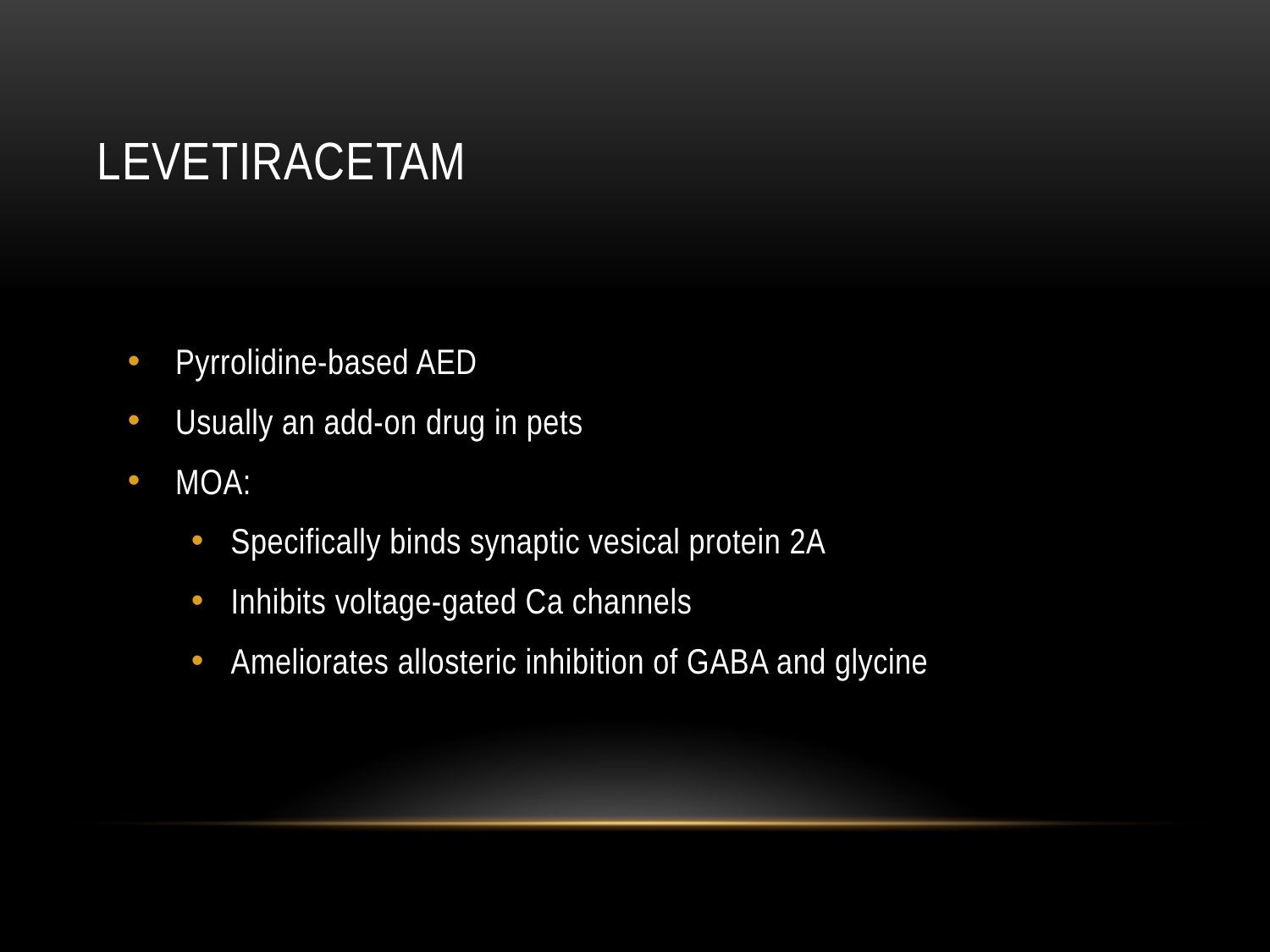

# Levetiracetam
Pyrrolidine-based AED
Usually an add-on drug in pets
MOA:
Specifically binds synaptic vesical protein 2A
Inhibits voltage-gated Ca channels
Ameliorates allosteric inhibition of GABA and glycine